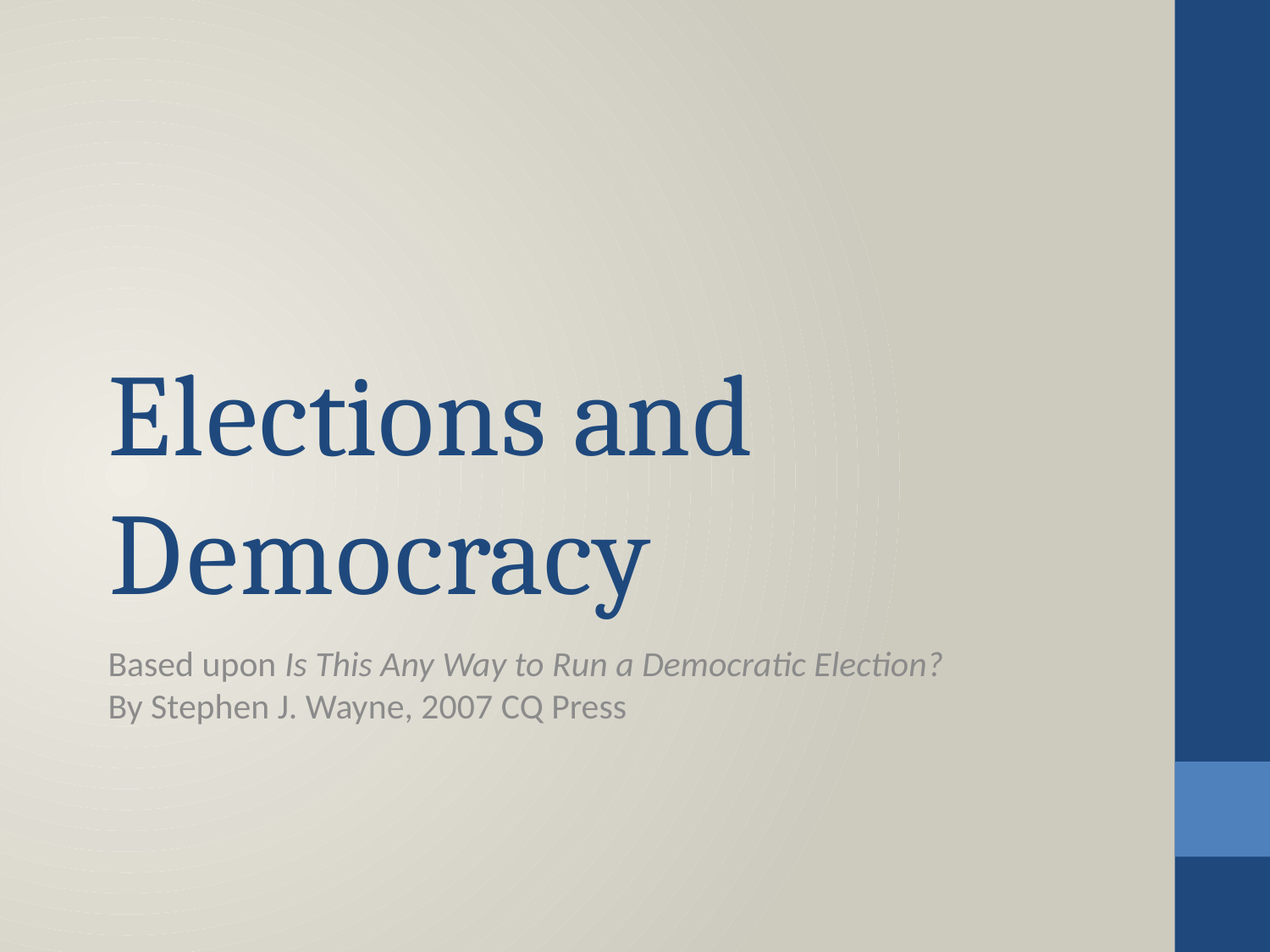

# Elections and Democracy
Based upon Is This Any Way to Run a Democratic Election? By Stephen J. Wayne, 2007 CQ Press